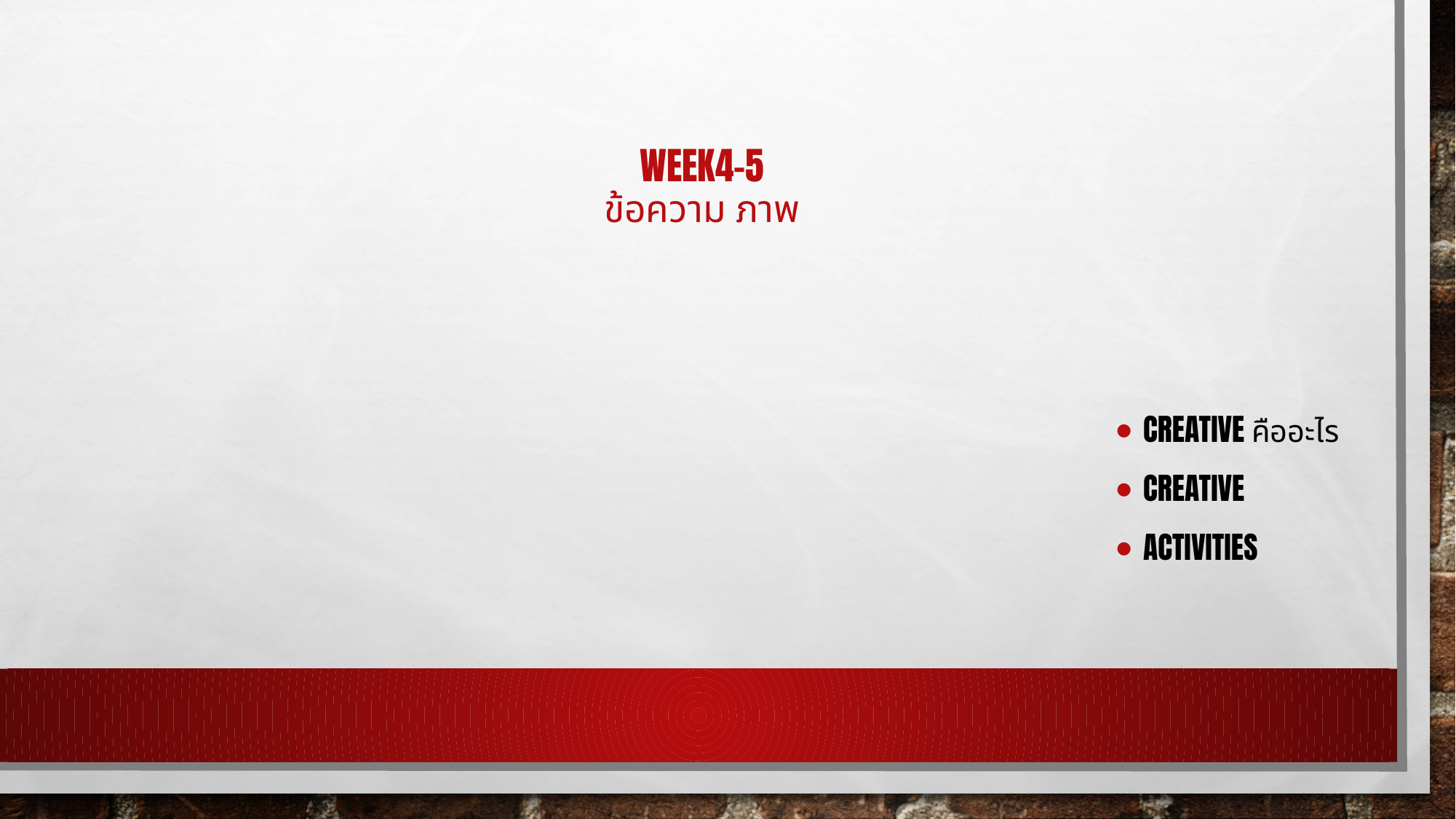

# Week4-5 ข้อความ ภาพ
Creative คืออะไร
Creative
Activities